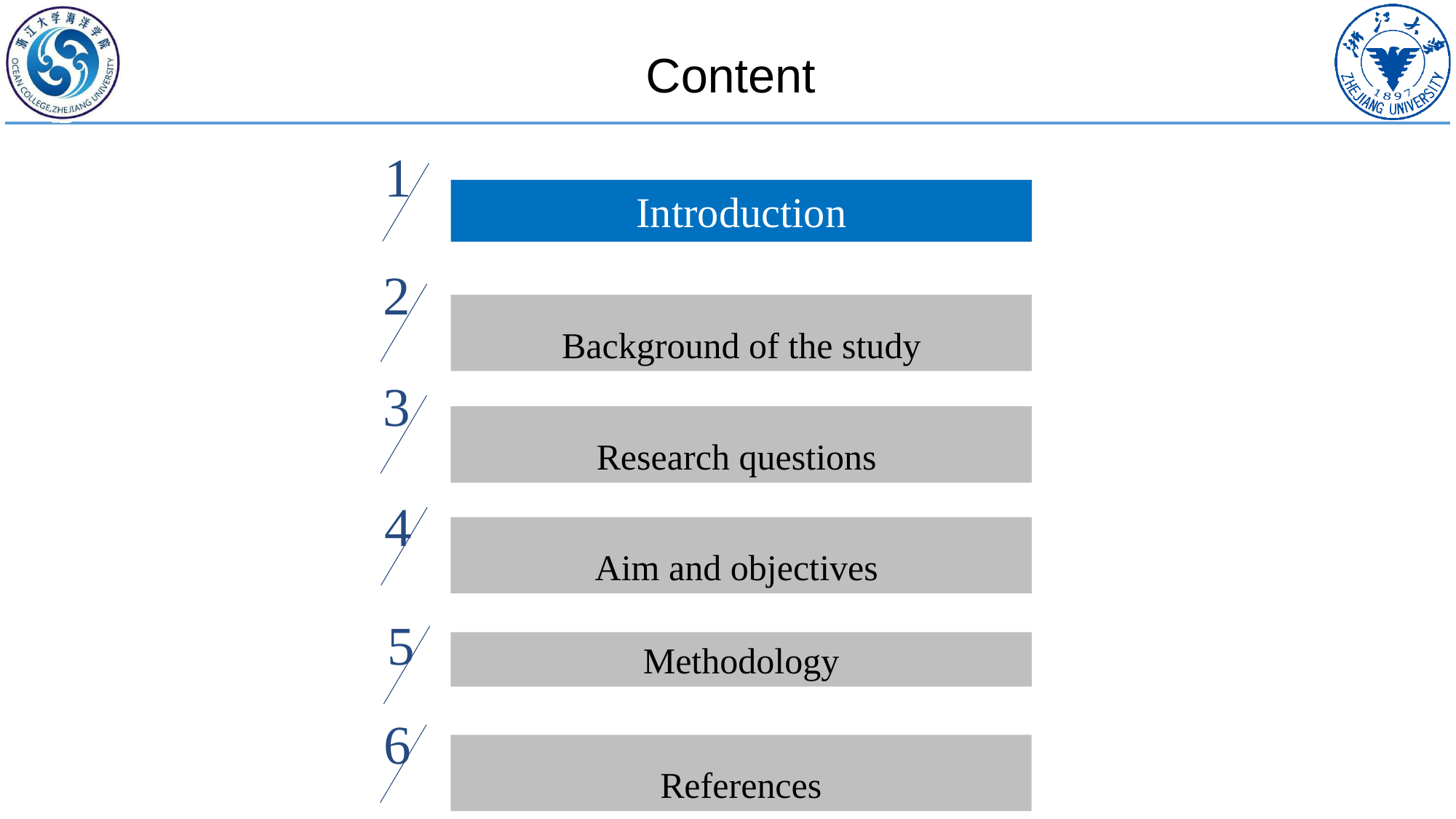

# Content
1
Introduction
2
Background of the study
3
Research questions
4
Aim and objectives
5
Methodology
6
References